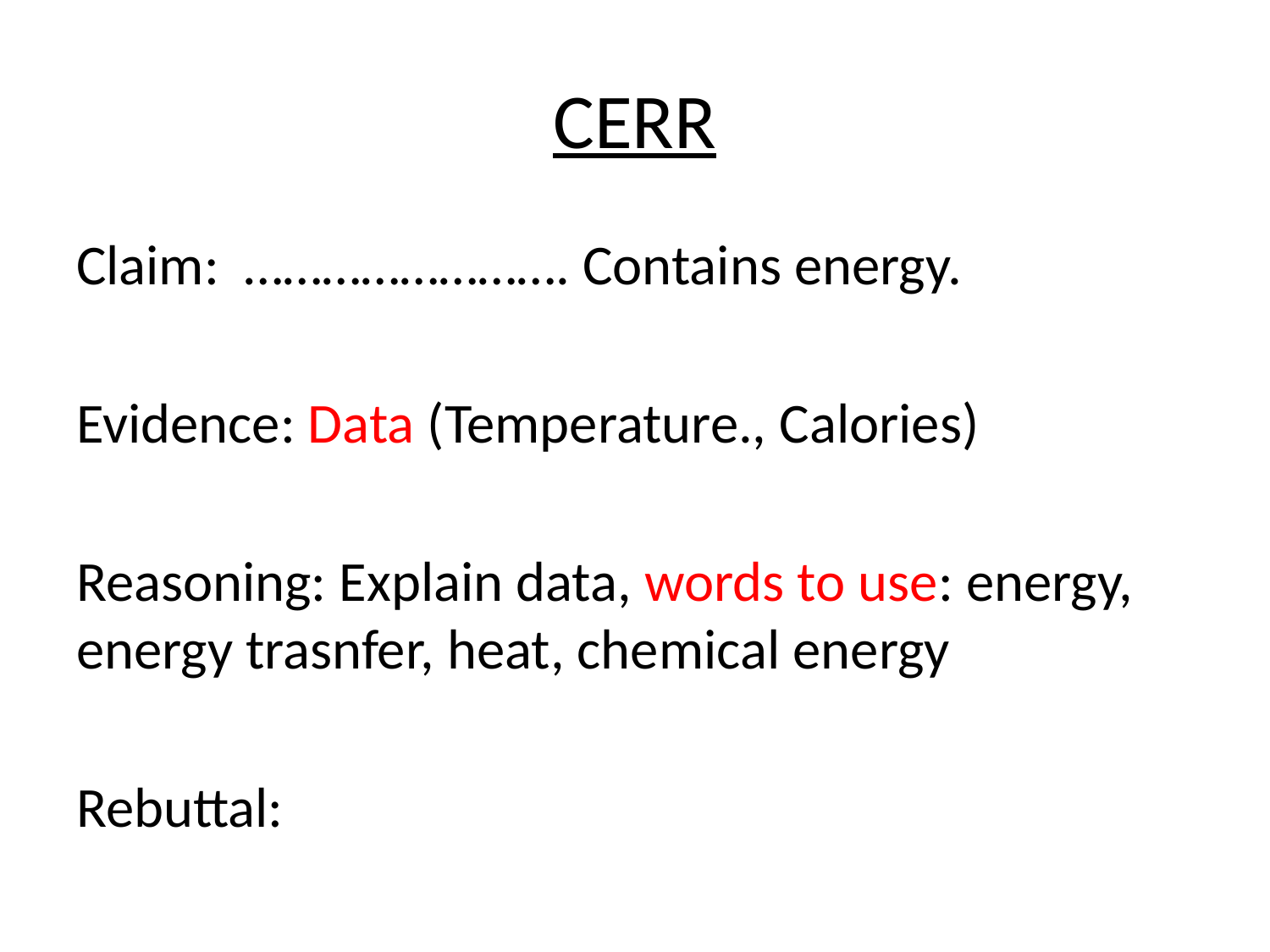

# CERR
Claim:  ……………………. Contains energy.

Evidence: Data (Temperature., Calories)

Reasoning: Explain data, words to use: energy, energy trasnfer, heat, chemical energy

Rebuttal: